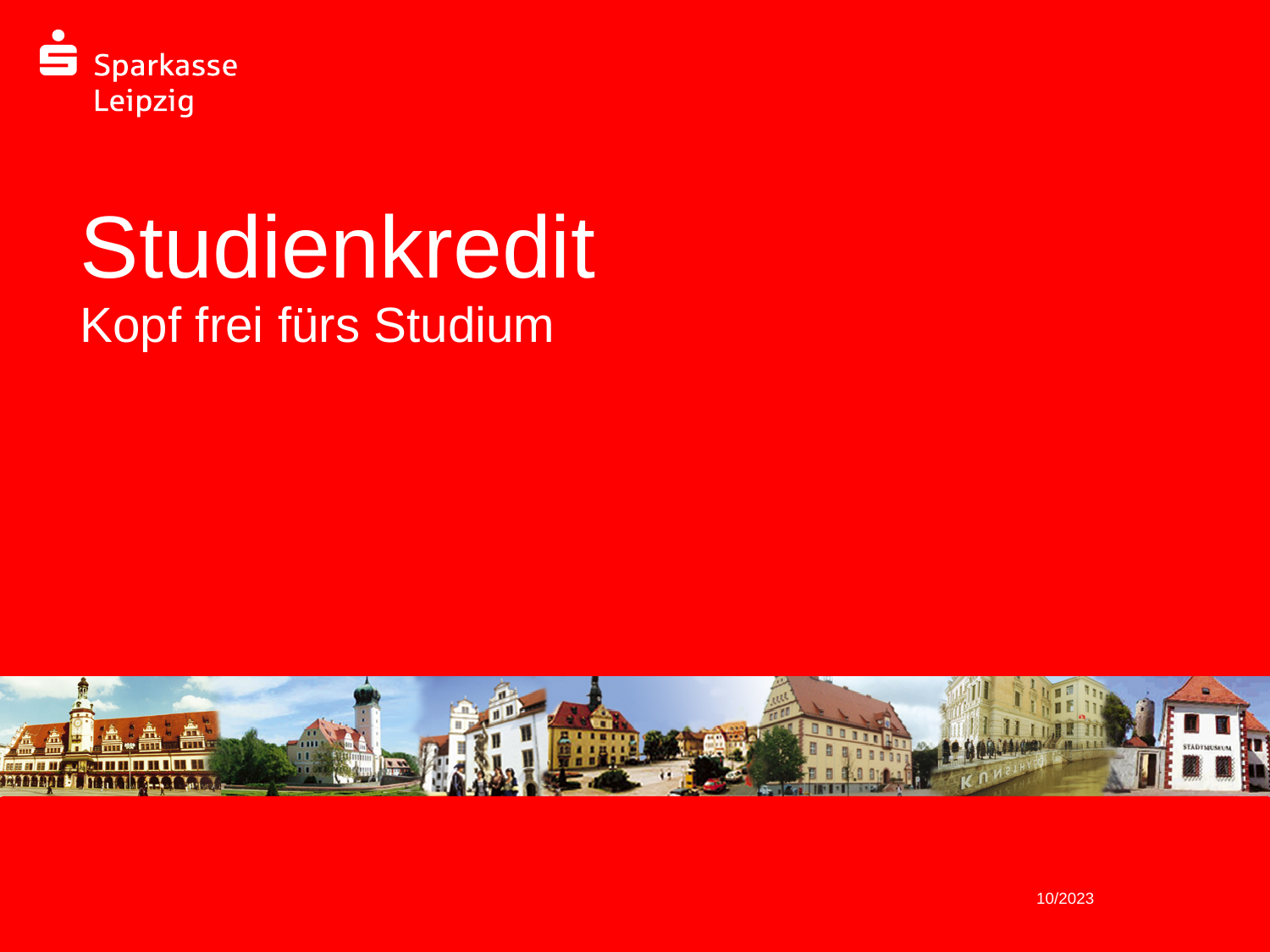

# Studienkredit Kopf frei fürs Studium

10/2023